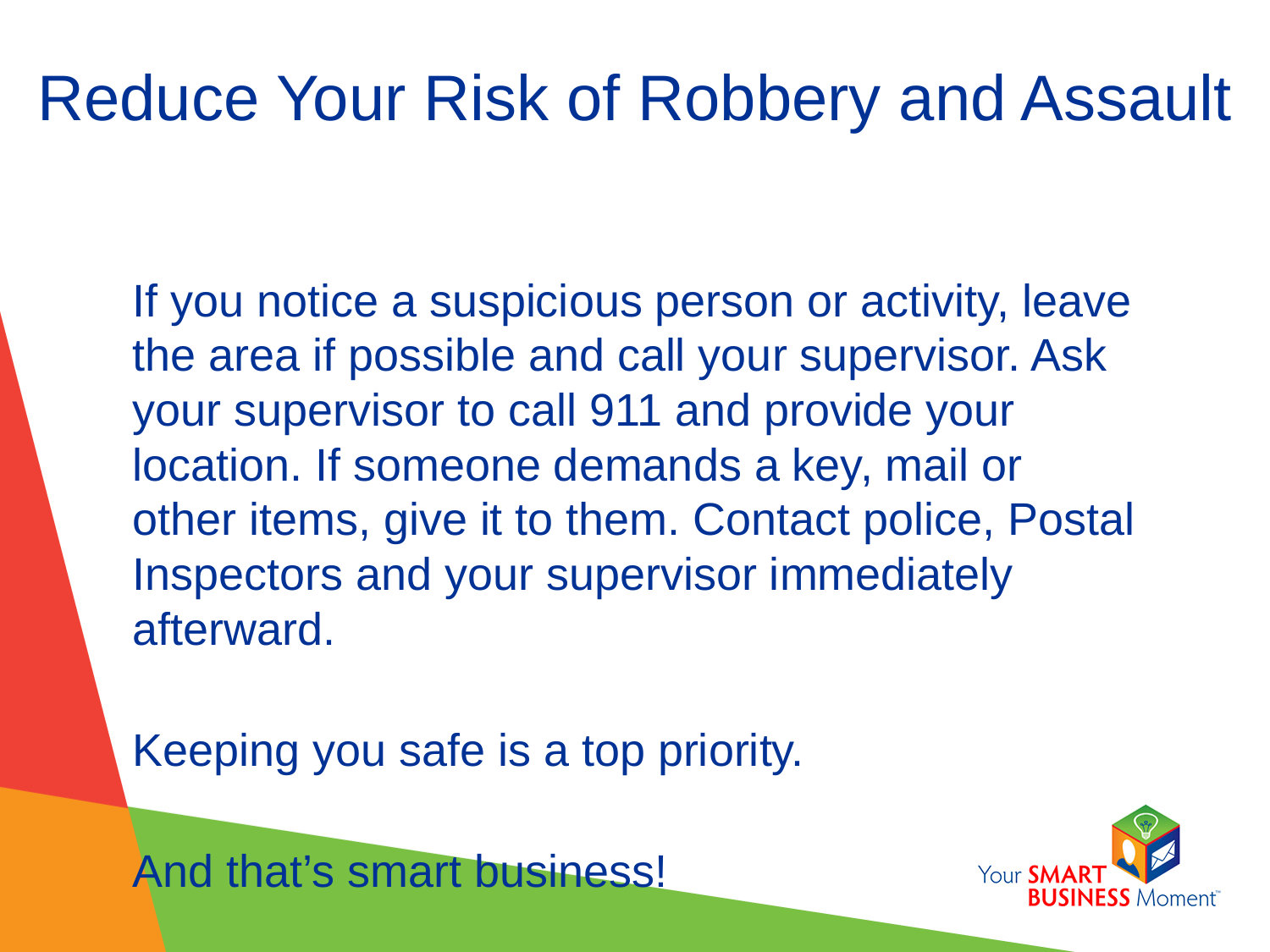

# Reduce Your Risk of Robbery and Assault
If you notice a suspicious person or activity, leave the area if possible and call your supervisor. Ask your supervisor to call 911 and provide your location. If someone demands a key, mail or other items, give it to them. Contact police, Postal Inspectors and your supervisor immediately afterward.

Keeping you safe is a top priority.

And that’s smart business!